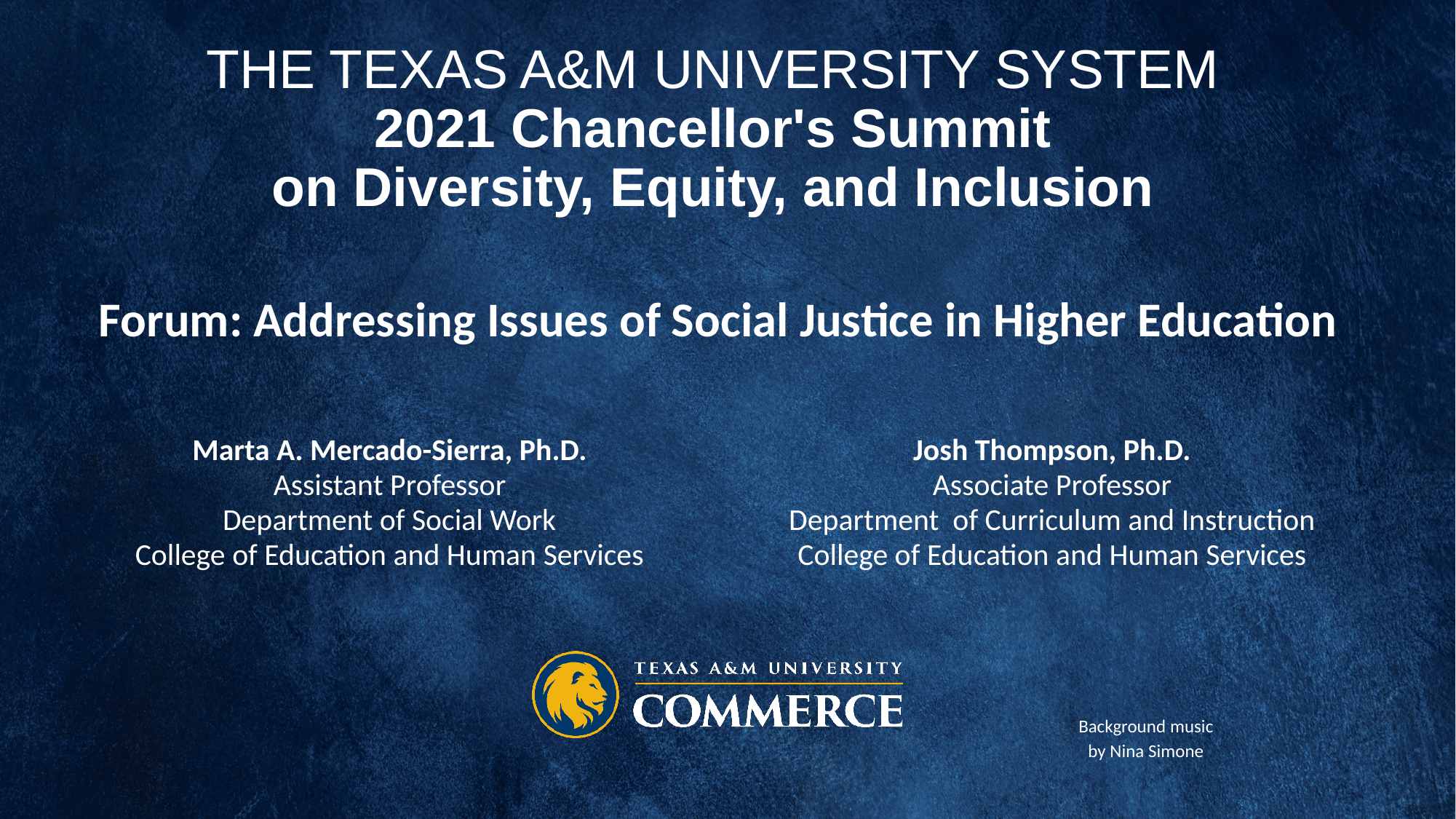

# THE TEXAS A&M UNIVERSITY SYSTEM 2021 Chancellor's Summit on Diversity, Equity, and Inclusion
Forum: Addressing Issues of Social Justice in Higher Education
| Marta A. Mercado-Sierra, Ph.D. Assistant Professor Department of Social Work College of Education and Human Services | Josh Thompson, Ph.D. Associate Professor Department of Curriculum and Instruction College of Education and Human Services |
| --- | --- |
Background music by Nina Simone